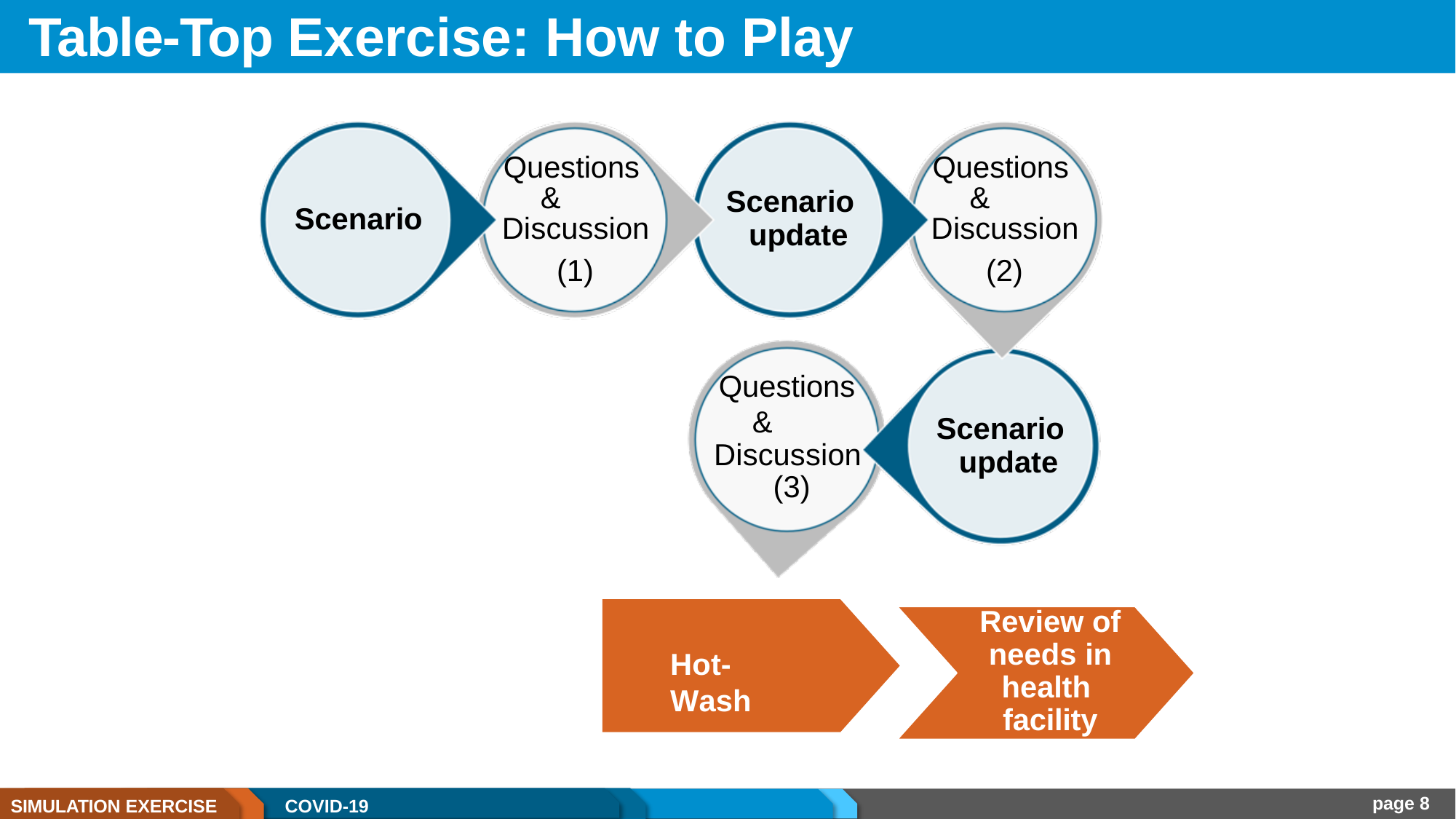

# Table-Top Exercise: How to Play

| Questions & Discussion | Scenario update | Questions & Discussion |
| --- | --- | --- |
| (1) | Questions | (2) |
Scenario
&       Discussion  (3)
Scenario  update

Review of  needs in  health  facility

Hot-Wash
page 8
SIMULATION EXERCISE
COVID-19